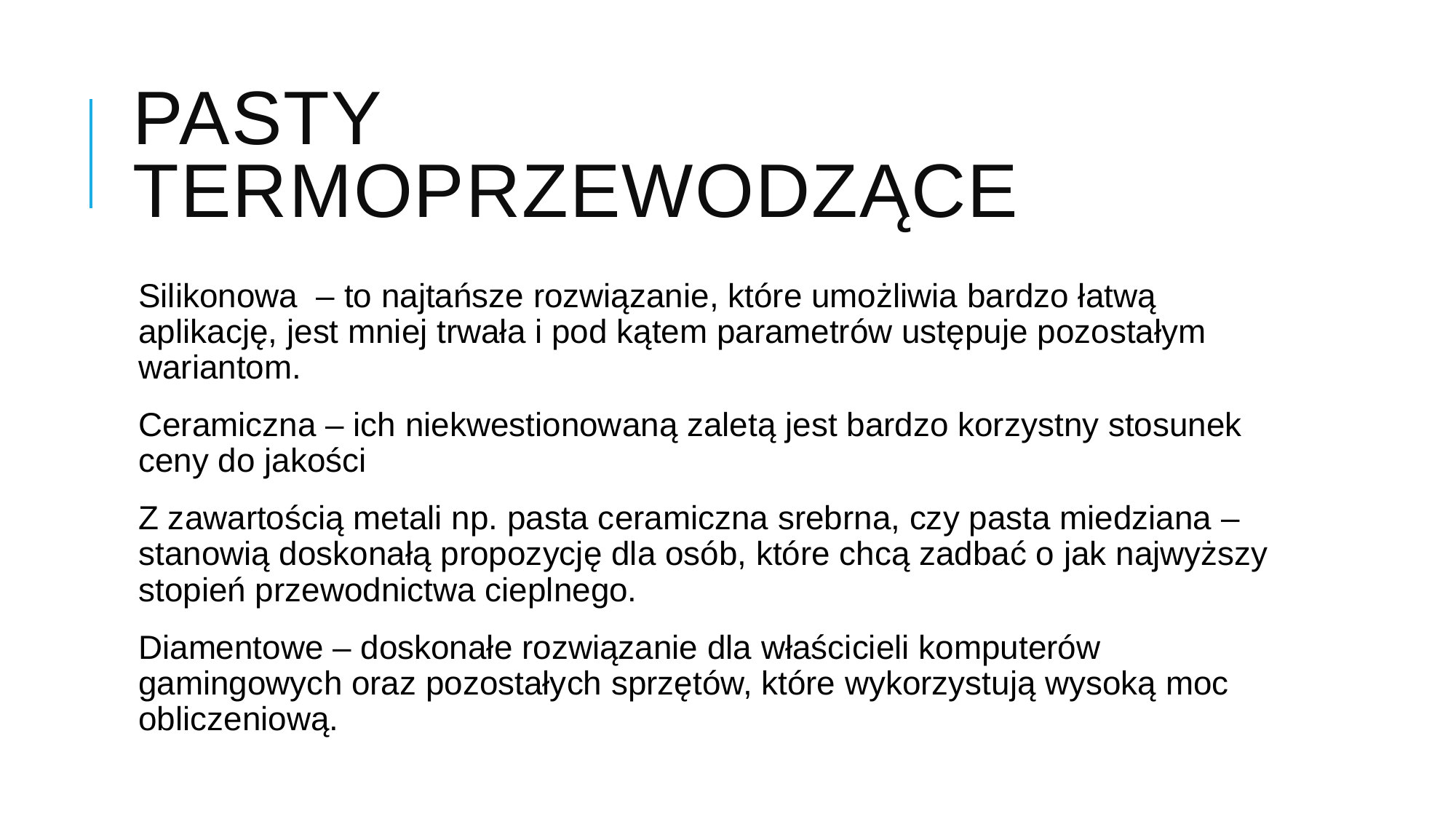

# Pasty termoprzewodzące
Silikonowa  – to najtańsze rozwiązanie, które umożliwia bardzo łatwą aplikację, jest mniej trwała i pod kątem parametrów ustępuje pozostałym wariantom.
Ceramiczna – ich niekwestionowaną zaletą jest bardzo korzystny stosunek ceny do jakości
Z zawartością metali np. pasta ceramiczna srebrna, czy pasta miedziana – stanowią doskonałą propozycję dla osób, które chcą zadbać o jak najwyższy stopień przewodnictwa cieplnego.
Diamentowe – doskonałe rozwiązanie dla właścicieli komputerów gamingowych oraz pozostałych sprzętów, które wykorzystują wysoką moc obliczeniową.